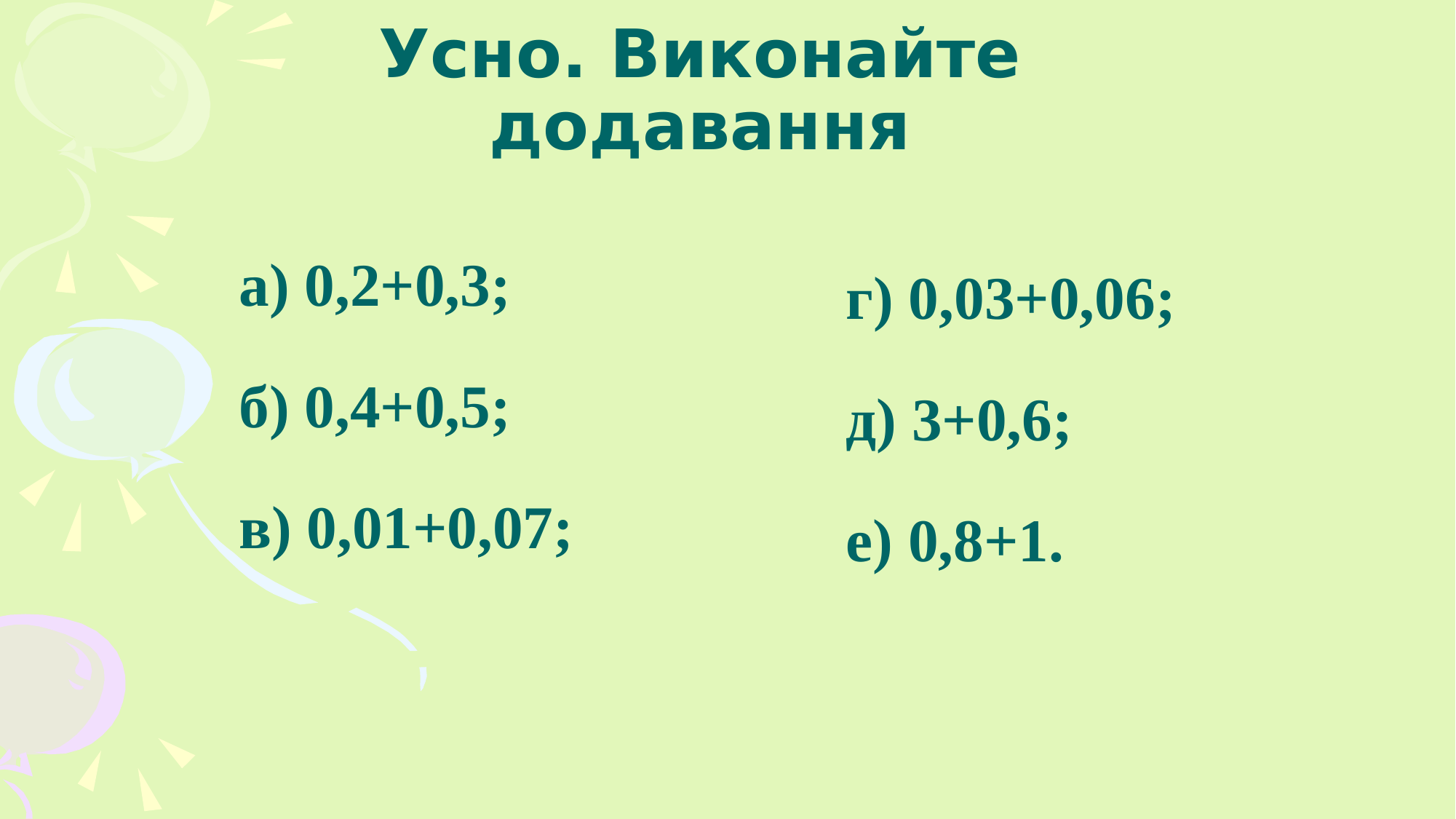

# Усно. Виконайте додавання

а) 0,2+0,3;
б) 0,4+0,5;
в) 0,01+0,07;
г) 0,03+0,06;
д) 3+0,6;
е) 0,8+1.